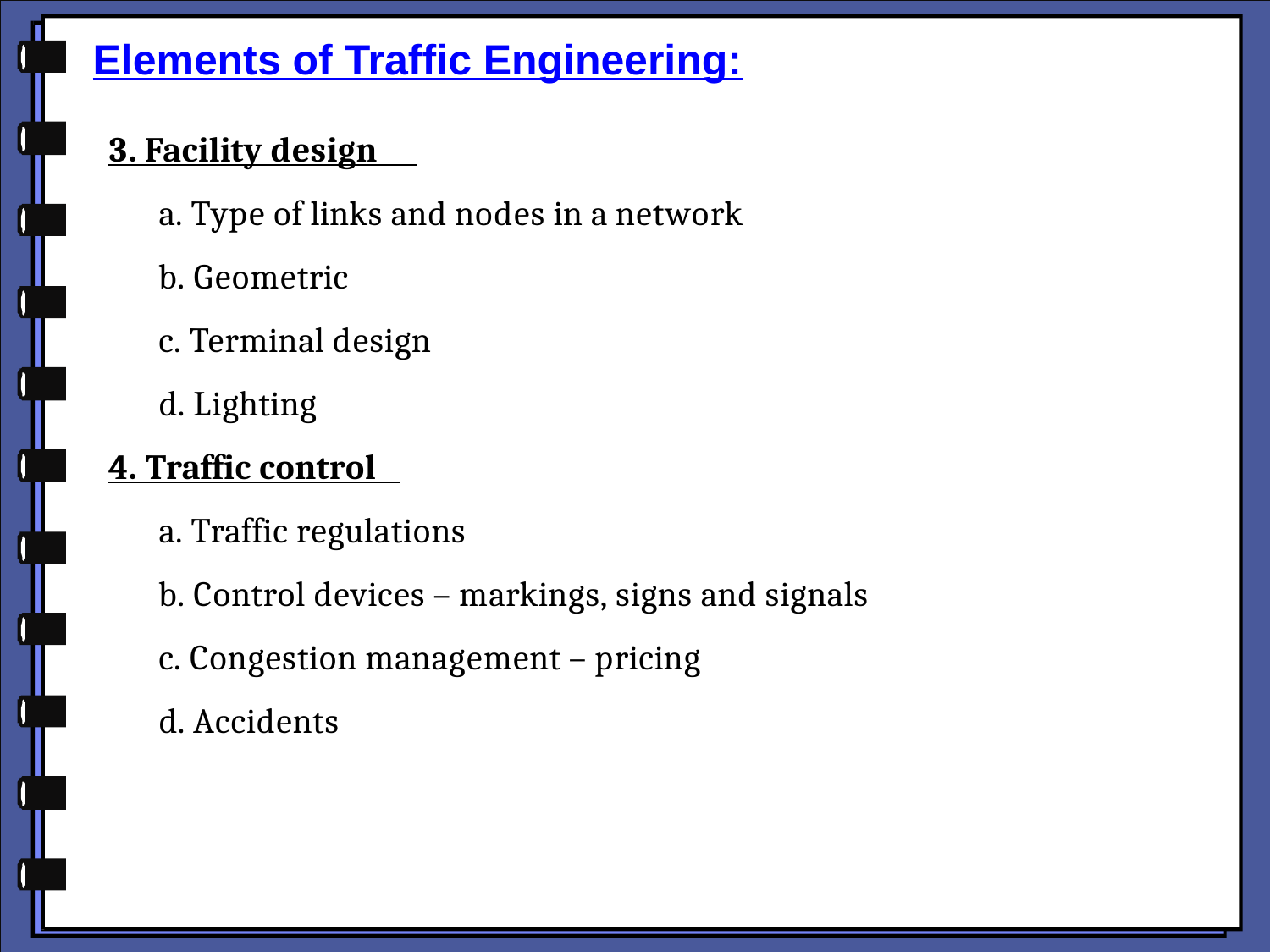

Elements of Traffic Engineering:
3. Facility design
a. Type of links and nodes in a network
b. Geometric
c. Terminal design
d. Lighting
4. Traffic control
a. Traffic regulations
b. Control devices – markings, signs and signals
c. Congestion management – pricing
d. Accidents